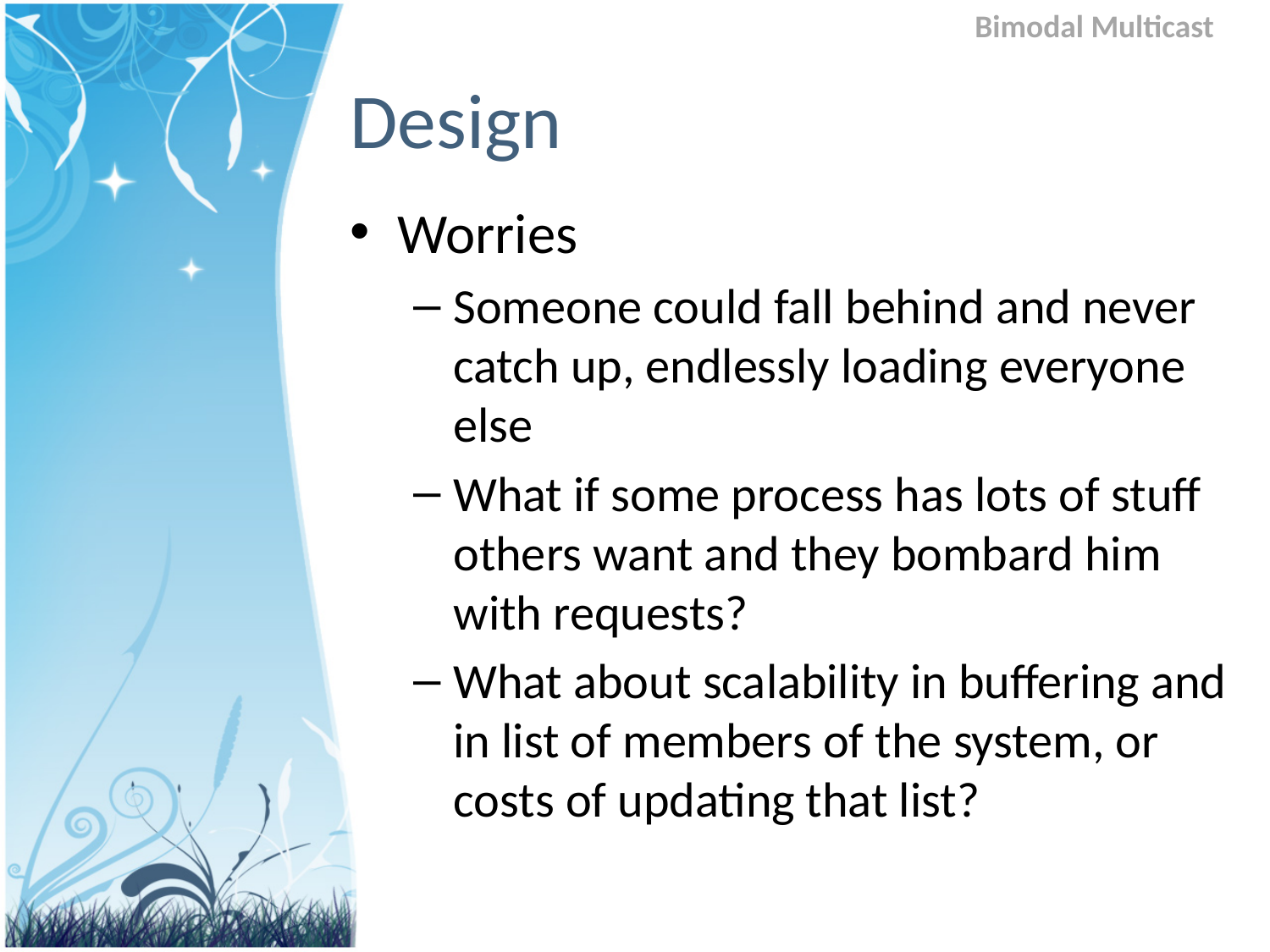

Bimodal Multicast
# Design
Worries
Someone could fall behind and never catch up, endlessly loading everyone else
What if some process has lots of stuff others want and they bombard him with requests?
What about scalability in buffering and in list of members of the system, or costs of updating that list?